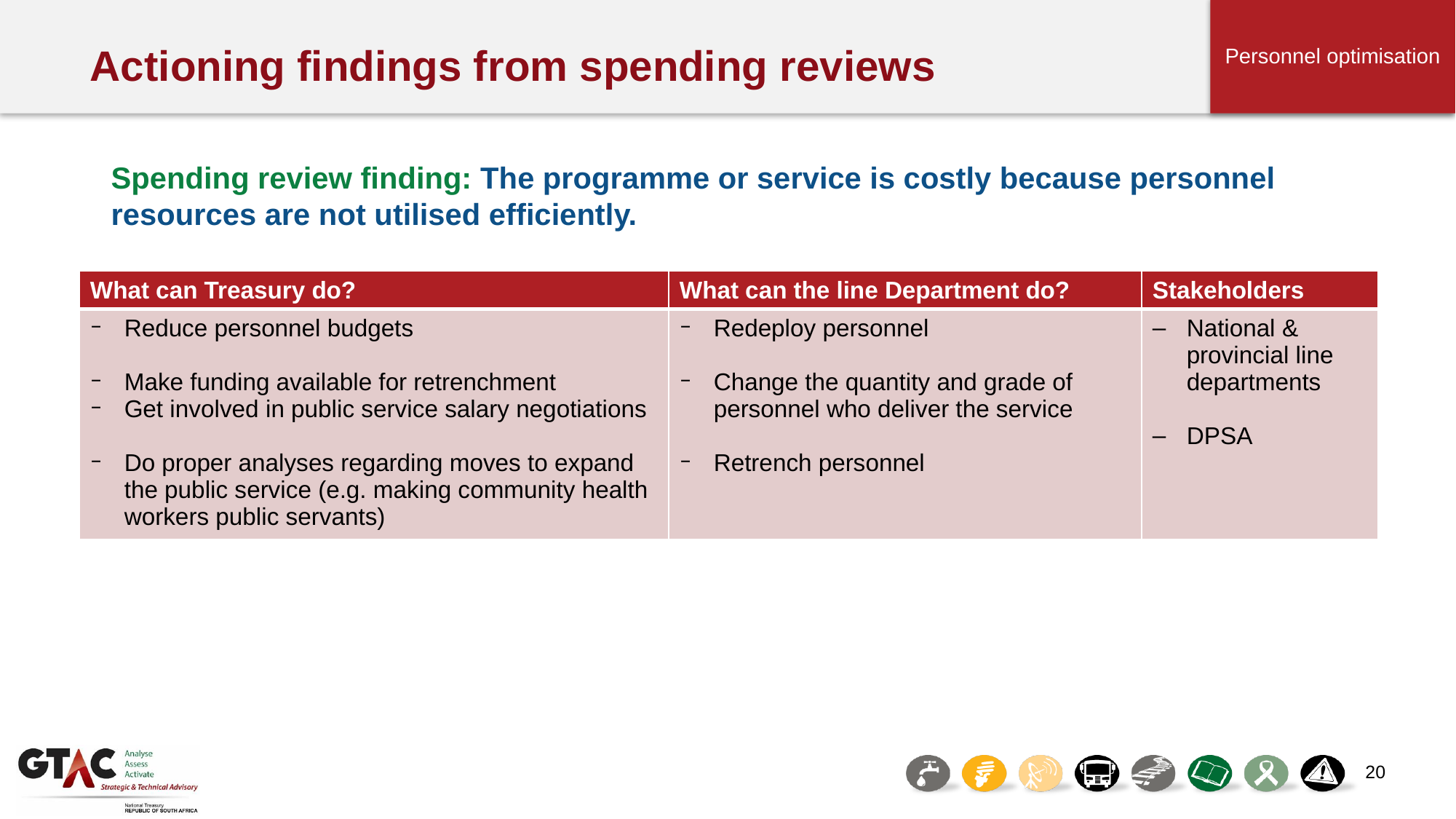

Personnel optimisation
Actioning findings from spending reviews
Spending review finding: The programme or service is costly because personnel resources are not utilised efficiently.
| What can Treasury do? | What can the line Department do? | Stakeholders |
| --- | --- | --- |
| Reduce personnel budgets Make funding available for retrenchment Get involved in public service salary negotiations Do proper analyses regarding moves to expand the public service (e.g. making community health workers public servants) | Redeploy personnel Change the quantity and grade of personnel who deliver the service Retrench personnel | National & provincial line departments DPSA |
20